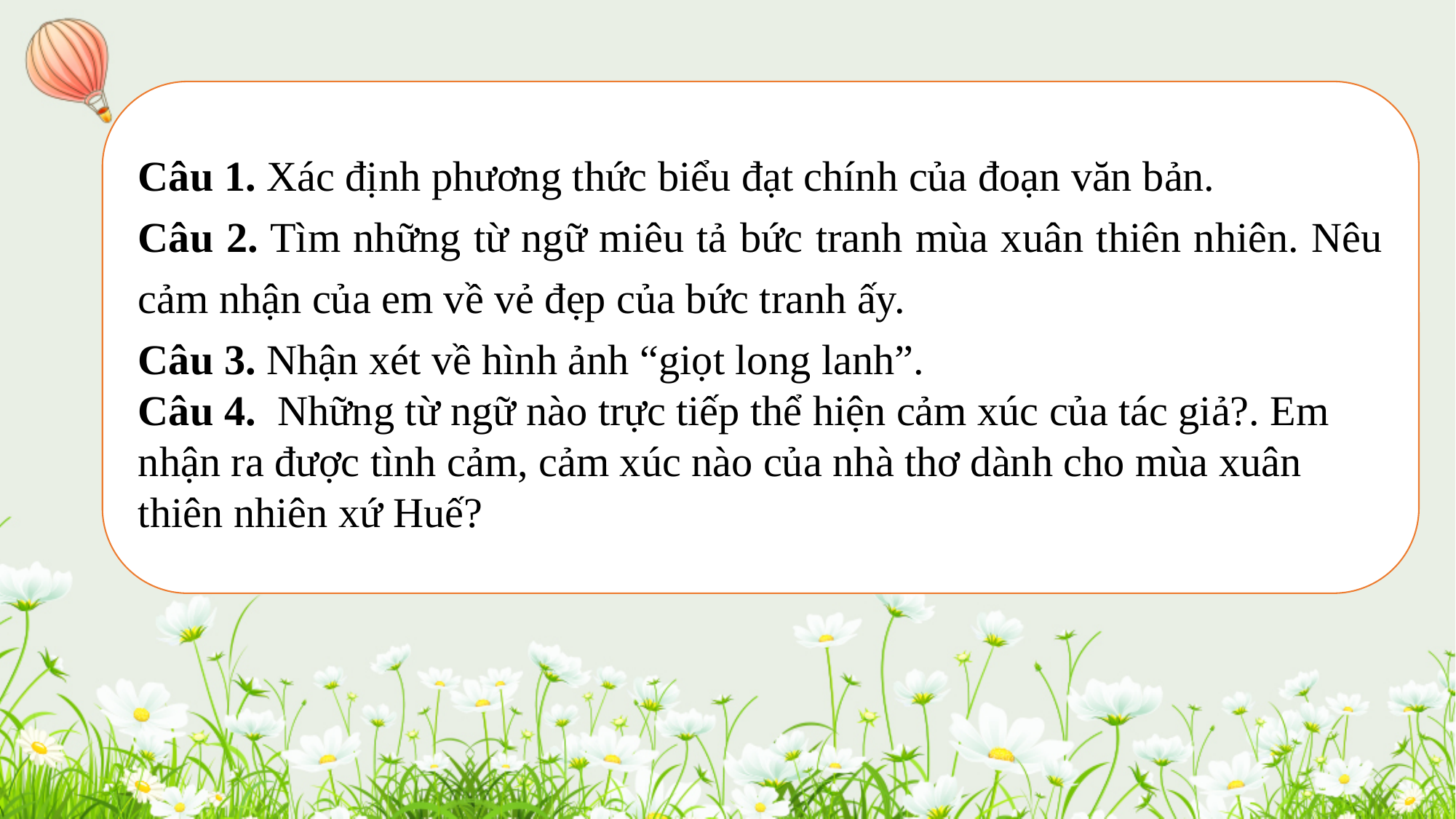

Câu 1. Xác định phương thức biểu đạt chính của đoạn văn bản.
Câu 2. Tìm những từ ngữ miêu tả bức tranh mùa xuân thiên nhiên. Nêu cảm nhận của em về vẻ đẹp của bức tranh ấy.
Câu 3. Nhận xét về hình ảnh “giọt long lanh”.
Câu 4.  Những từ ngữ nào trực tiếp thể hiện cảm xúc của tác giả?. Em nhận ra được tình cảm, cảm xúc nào của nhà thơ dành cho mùa xuân thiên nhiên xứ Huế?